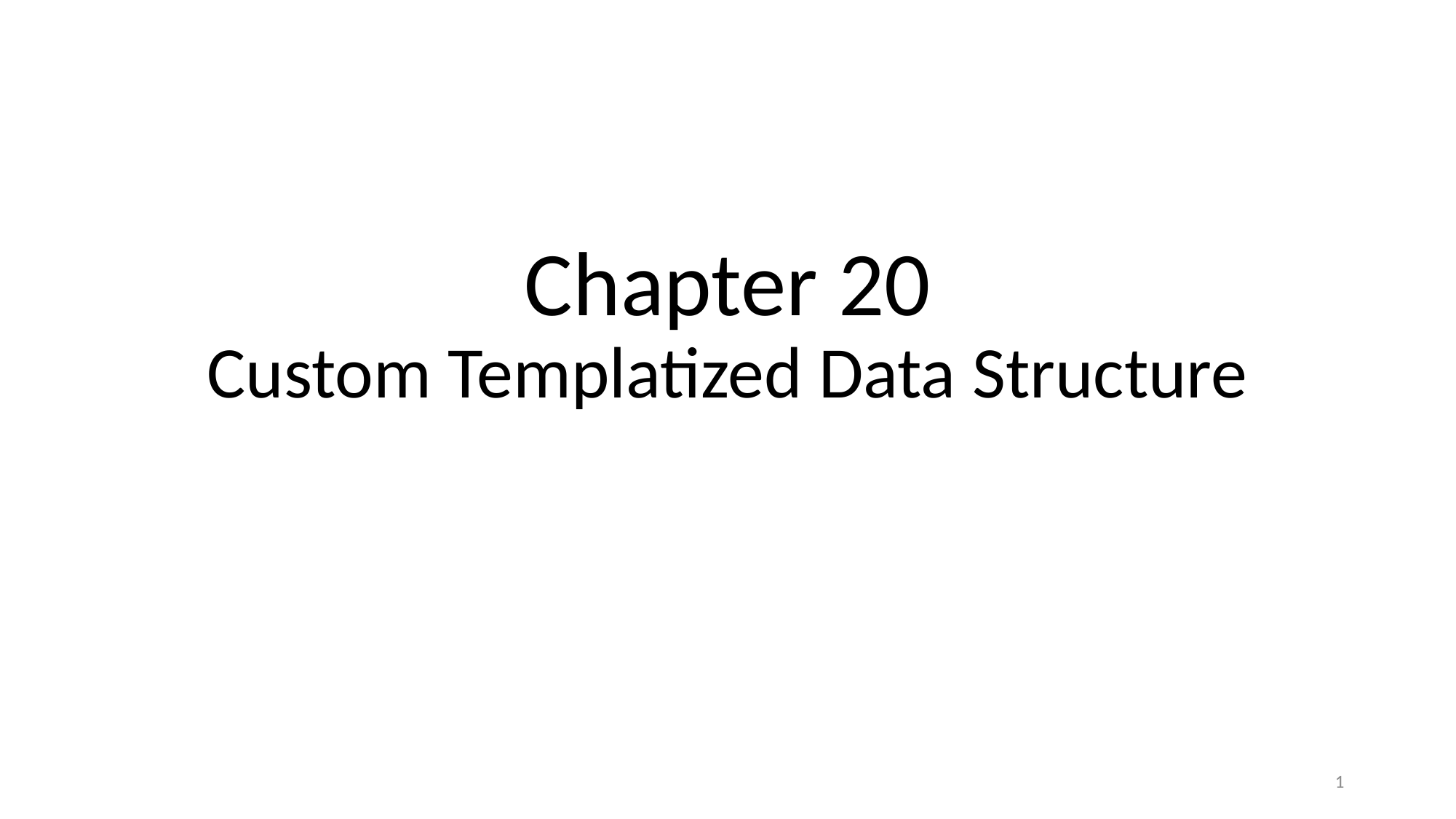

# Chapter 20 Custom Templatized Data Structure

1